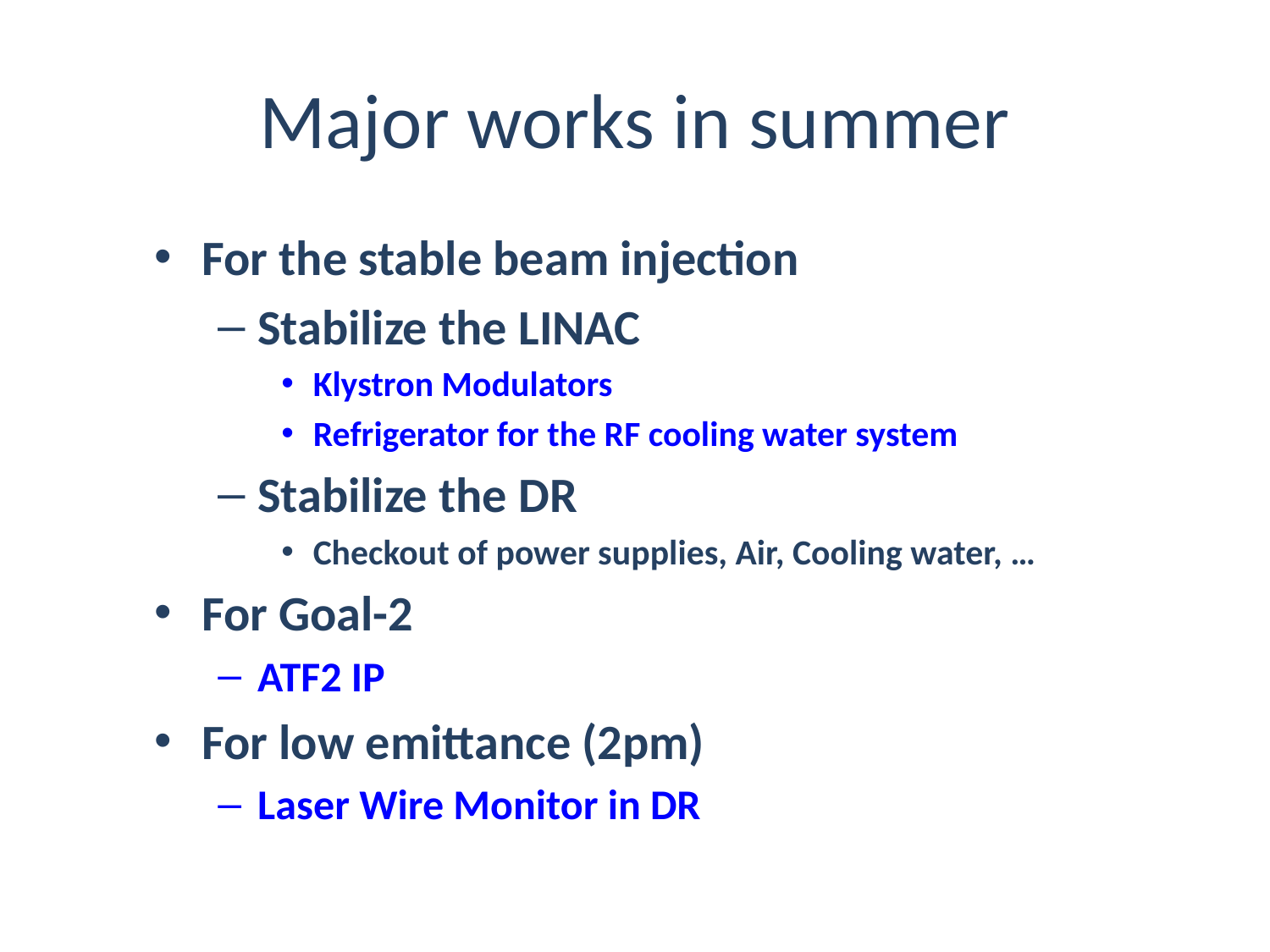

# Major works in summer
For the stable beam injection
Stabilize the LINAC
Klystron Modulators
Refrigerator for the RF cooling water system
Stabilize the DR
Checkout of power supplies, Air, Cooling water, …
For Goal-2
ATF2 IP
For low emittance (2pm)
Laser Wire Monitor in DR